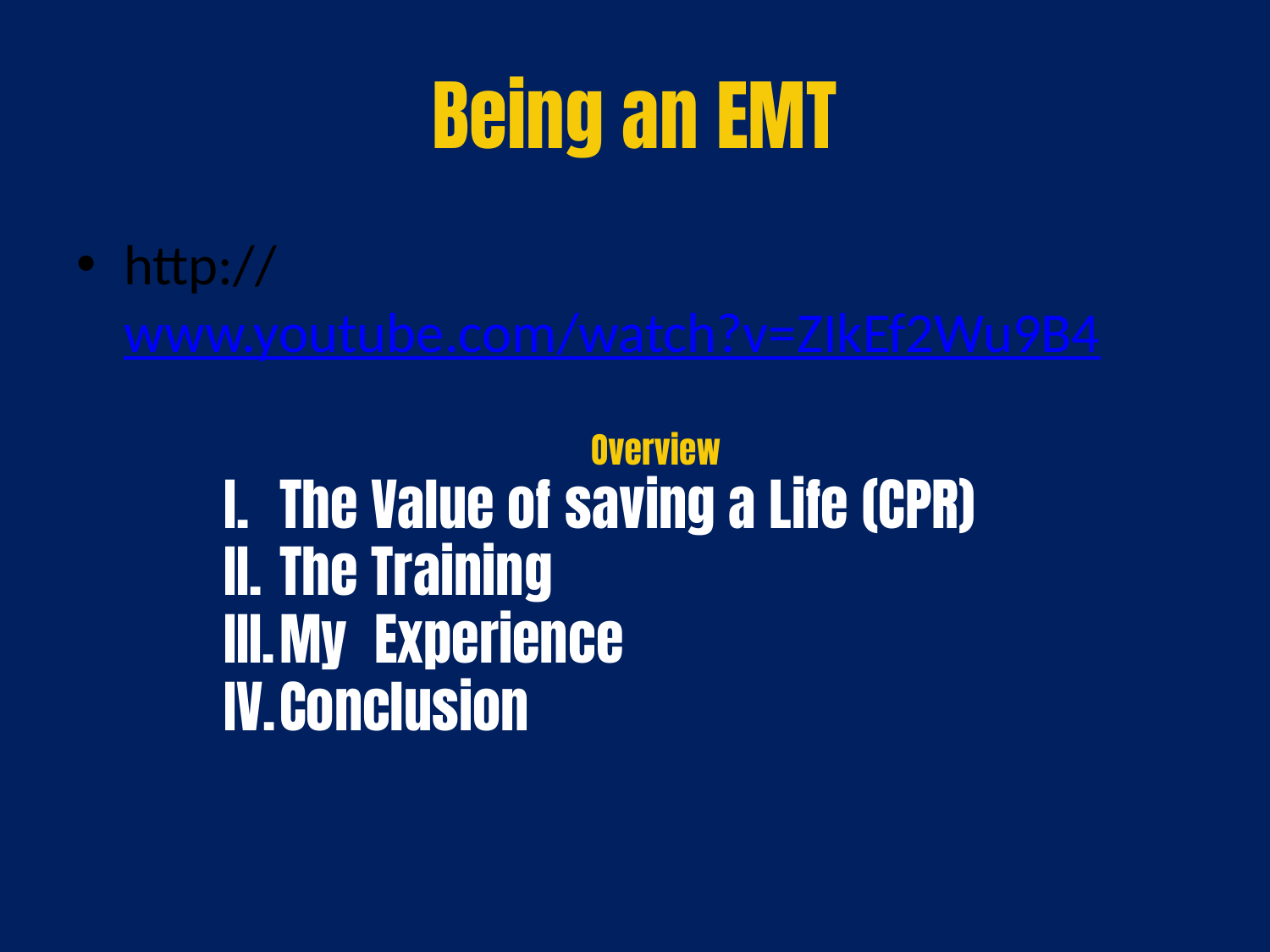

# Being an EMT
http://www.youtube.com/watch?v=ZIkEf2Wu9B4
Overview
The Value of saving a Life (CPR)
The Training
My  Experience
Conclusion